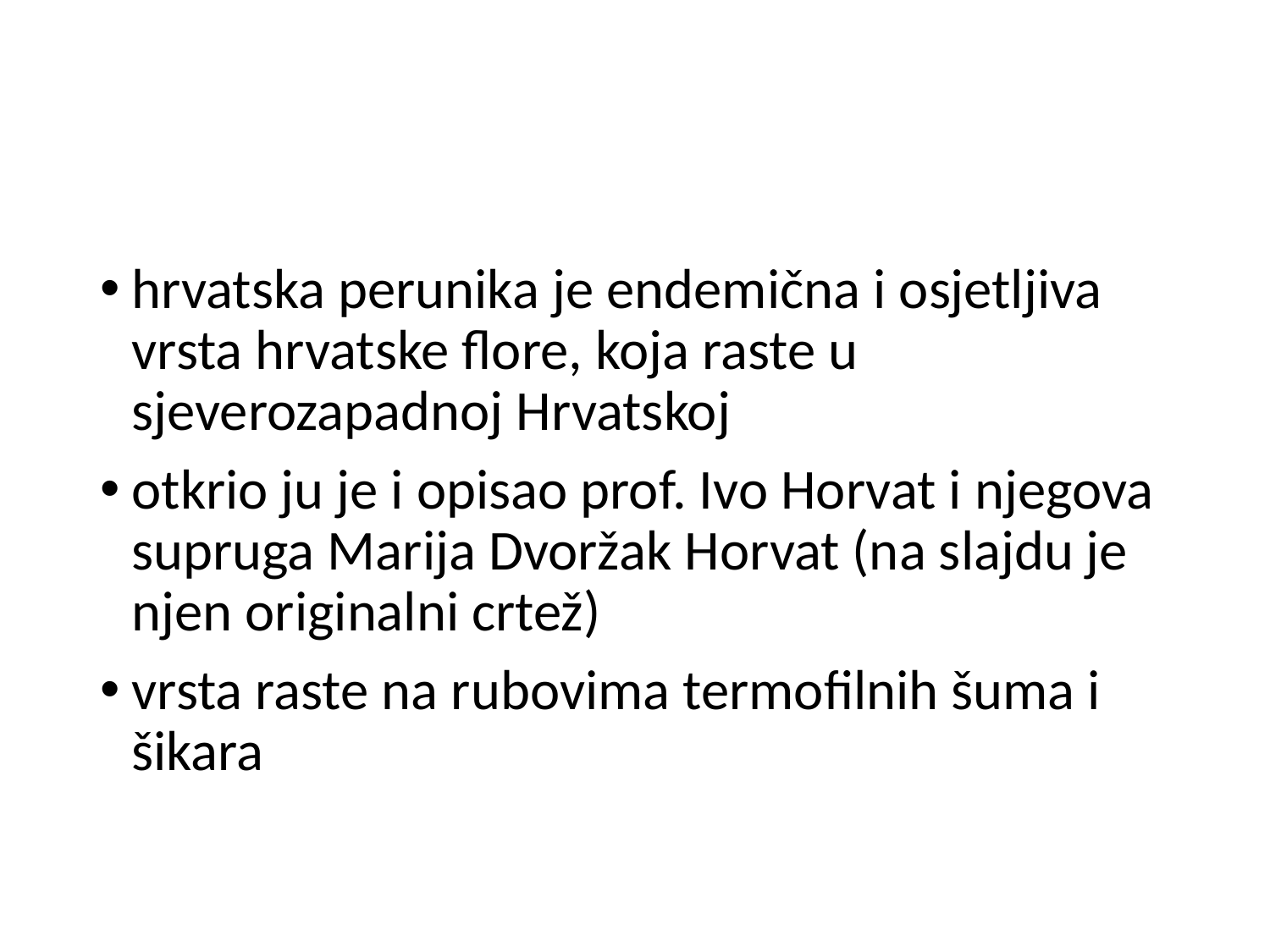

#
hrvatska perunika je endemična i osjetljiva vrsta hrvatske flore, koja raste u sjeverozapadnoj Hrvatskoj
otkrio ju je i opisao prof. Ivo Horvat i njegova supruga Marija Dvoržak Horvat (na slajdu je njen originalni crtež)
vrsta raste na rubovima termofilnih šuma i šikara